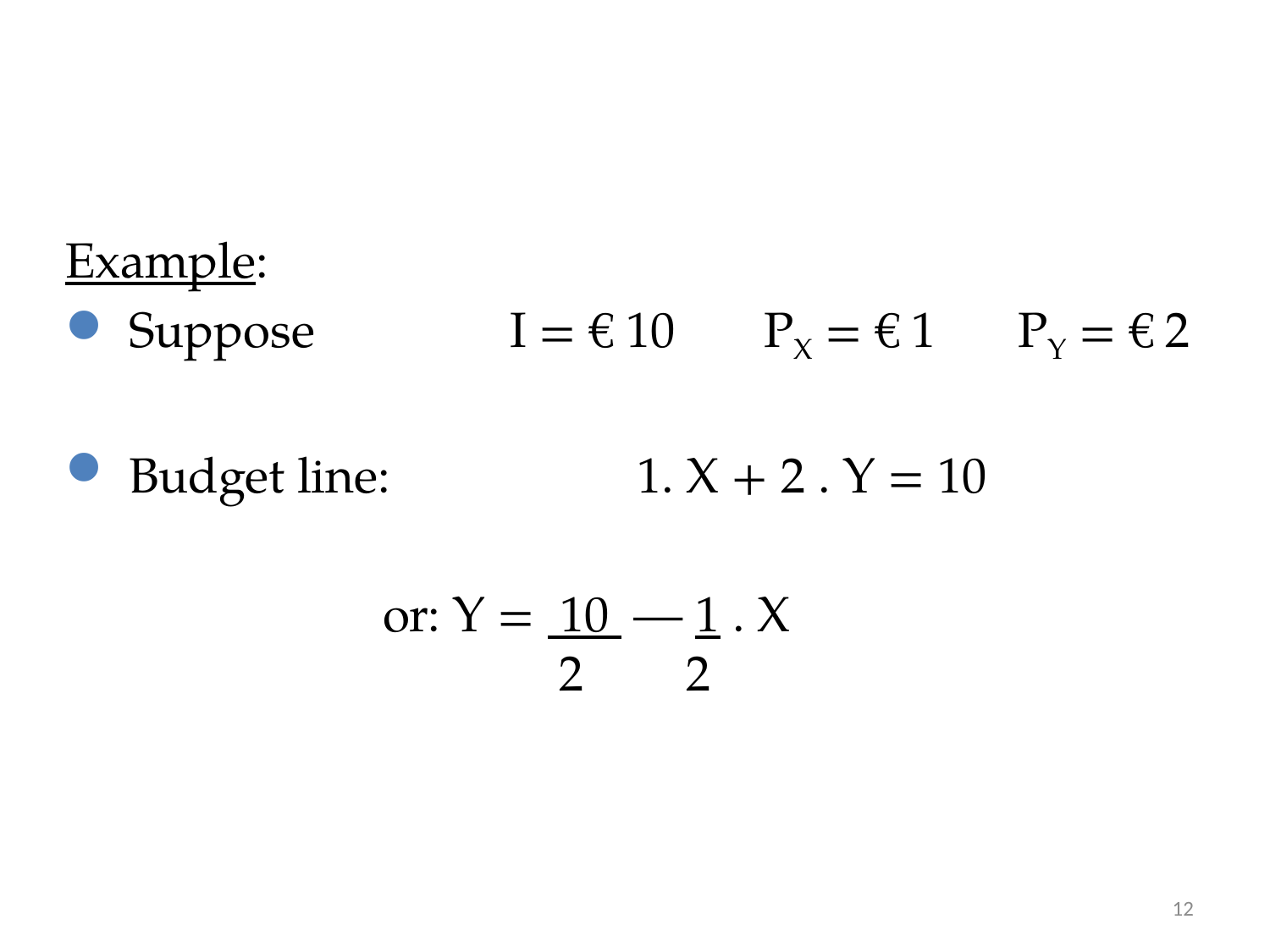

Example:
Suppose		I = € 10	PX = € 1	PY = € 2

Budget line:		1. X + 2 . Y = 10

			or: Y =  10  — 1 . X
				    2	    2
12